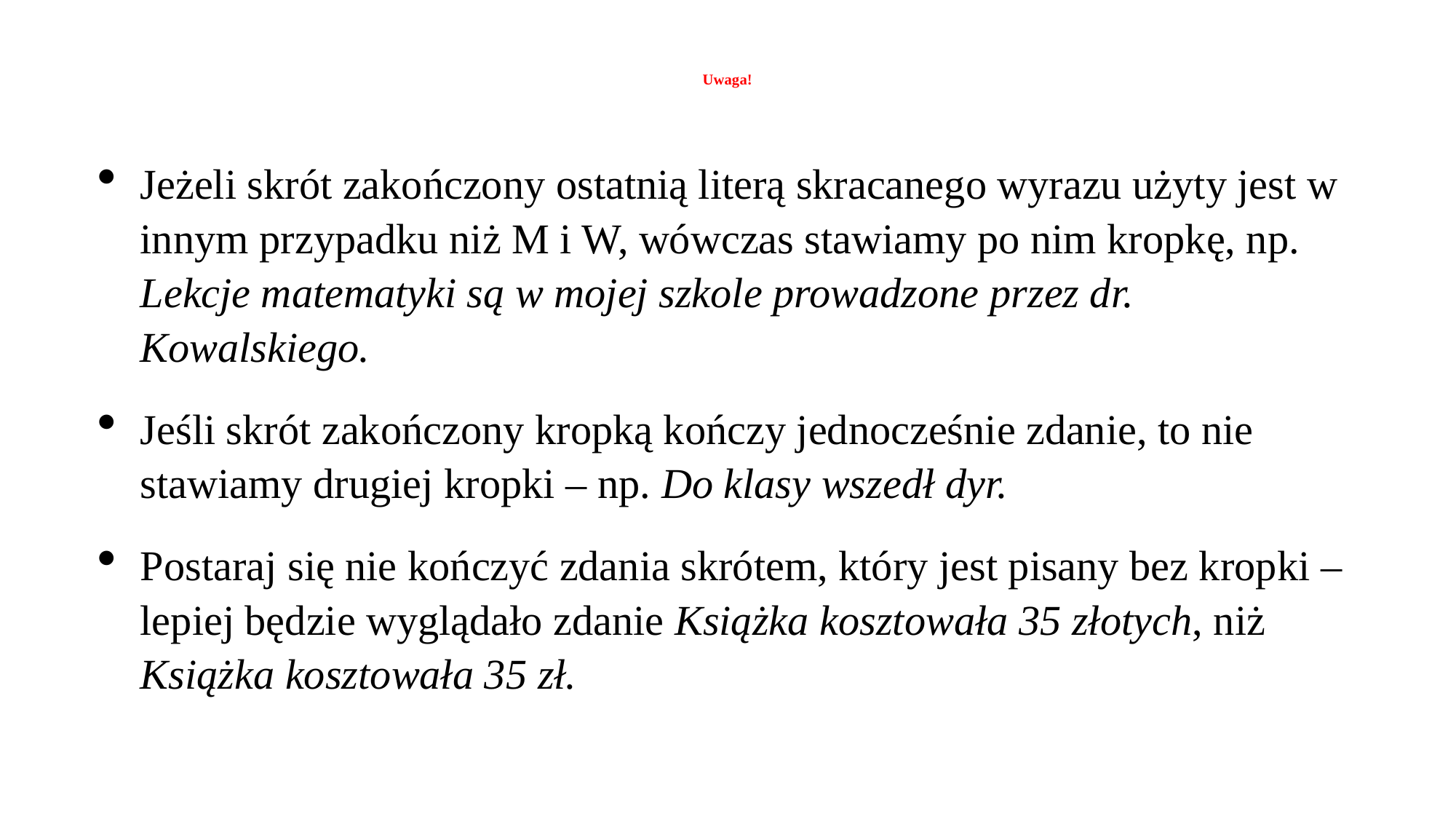

# Uwaga!
Jeżeli skrót zakończony ostatnią literą skracanego wyrazu użyty jest w innym przypadku niż M i W, wówczas stawiamy po nim kropkę, np.
Lekcje matematyki są w mojej szkole prowadzone przez dr. Kowalskiego.
Jeśli skrót zakończony kropką kończy jednocześnie zdanie, to nie stawiamy drugiej kropki – np. Do klasy wszedł dyr.
Postaraj się nie kończyć zdania skrótem, który jest pisany bez kropki – lepiej będzie wyglądało zdanie Książka kosztowała 35 złotych, niż Książka kosztowała 35 zł.